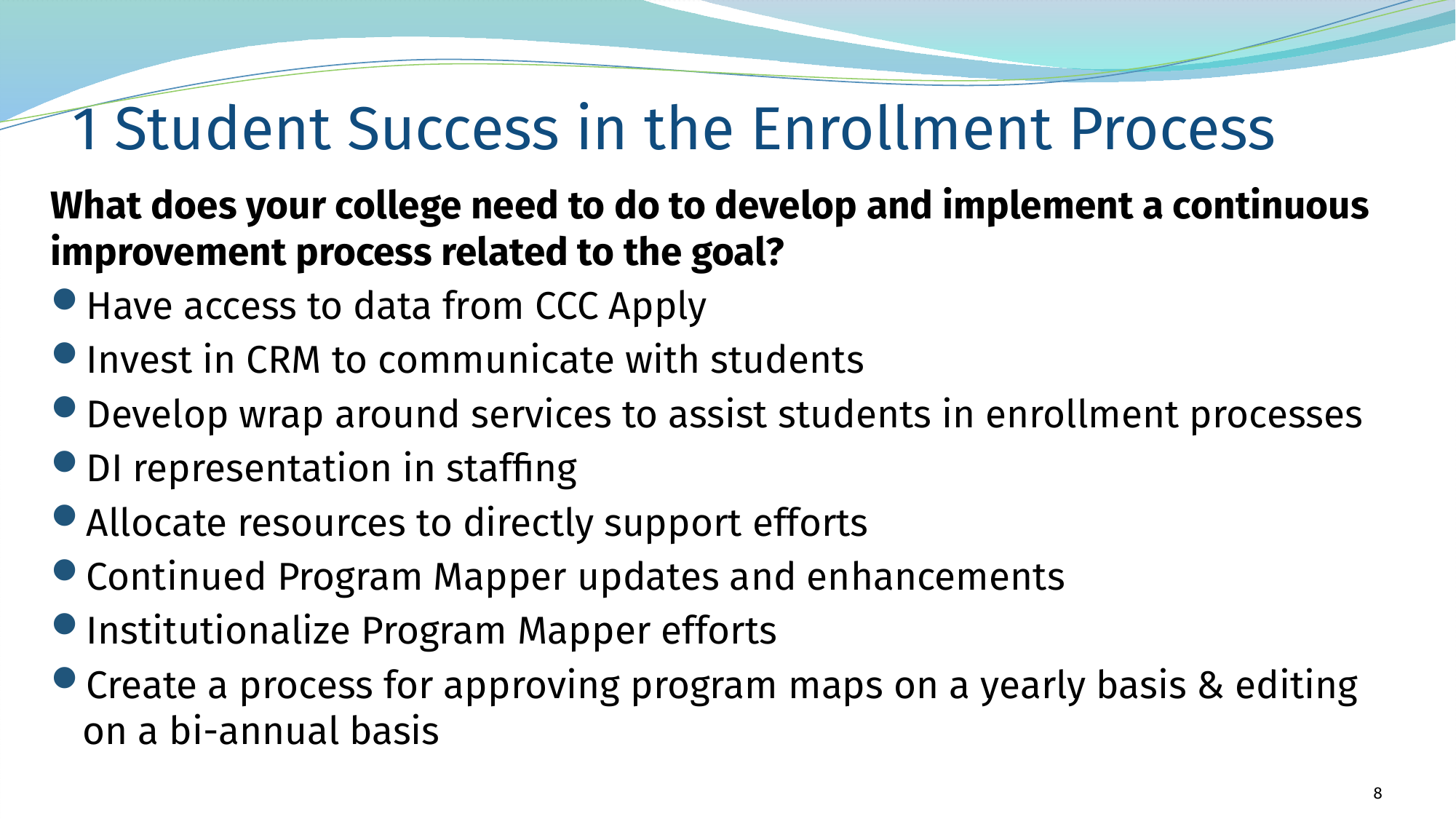

# 1 Student Success in the Enrollment Process
What does your college need to do to develop and implement a continuous improvement process related to the goal?
Have access to data from CCC Apply
Invest in CRM to communicate with students
Develop wrap around services to assist students in enrollment processes
DI representation in staffing
Allocate resources to directly support efforts
Continued Program Mapper updates and enhancements
Institutionalize Program Mapper efforts
Create a process for approving program maps on a yearly basis & editing on a bi-annual basis

8